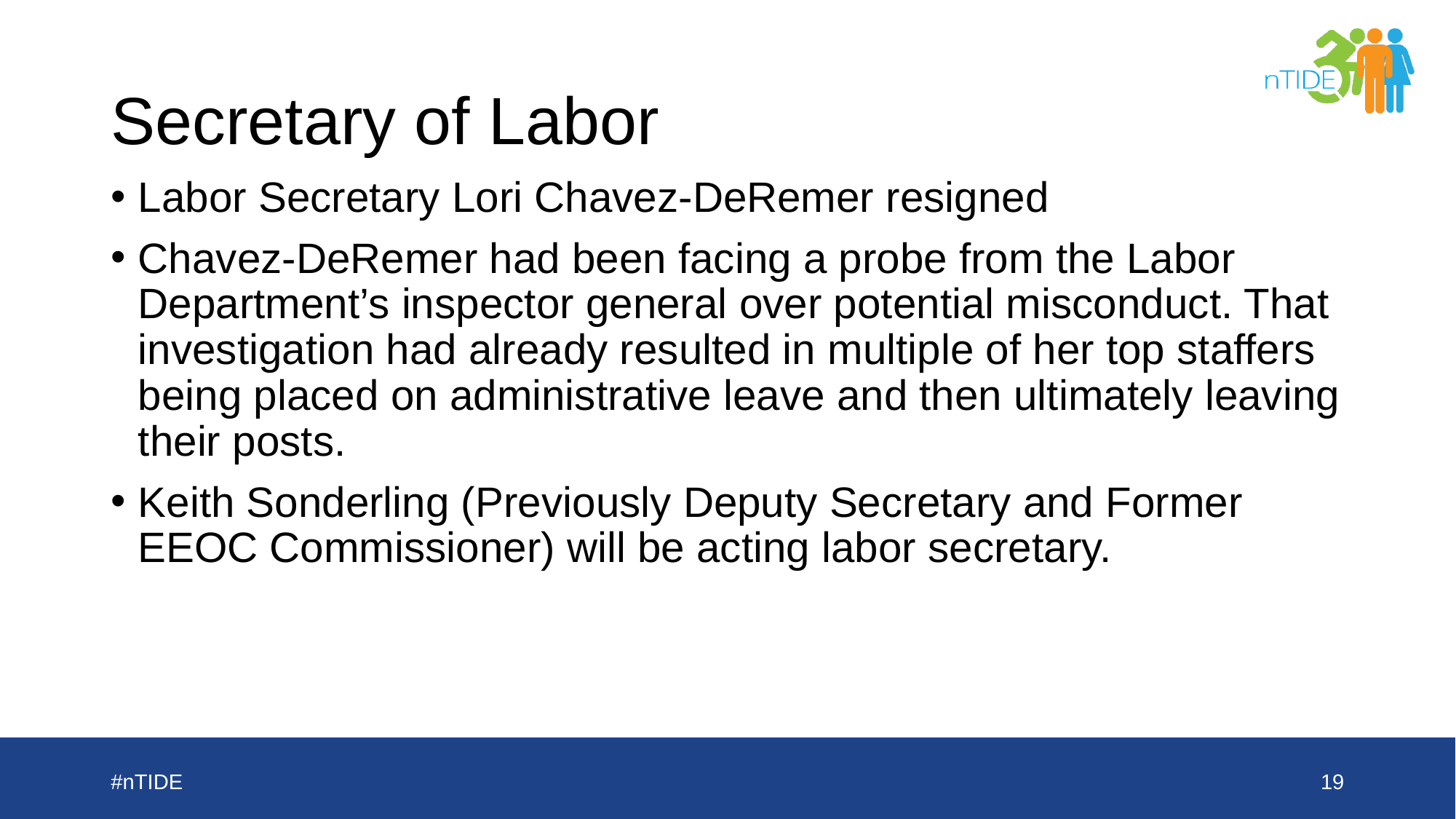

# Secretary of Labor
Labor Secretary Lori Chavez-DeRemer resigned
Chavez-DeRemer had been facing a probe from the Labor Department’s inspector general over potential misconduct. That investigation had already resulted in multiple of her top staffers being placed on administrative leave and then ultimately leaving their posts.
Keith Sonderling (Previously Deputy Secretary and Former EEOC Commissioner) will be acting labor secretary.
#nTIDE
19